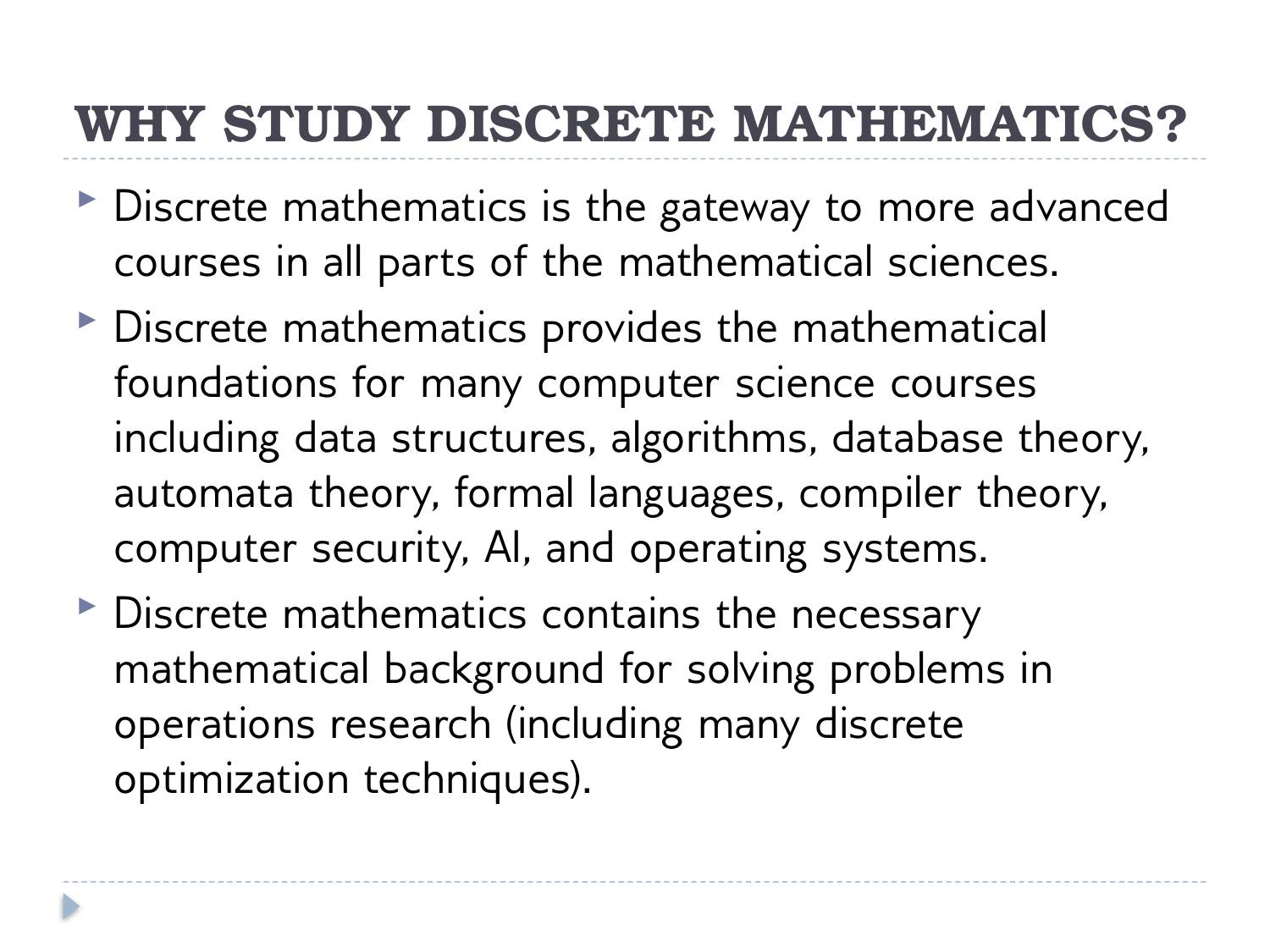

# WHY STUDY DISCRETE MATHEMATICS?
Discrete mathematics is the gateway to more advanced courses in all parts of the mathematical sciences.
Discrete mathematics provides the mathematical foundations for many computer science courses including data structures, algorithms, database theory, automata theory, formal languages, compiler theory, computer security, AI, and operating systems.
Discrete mathematics contains the necessary mathematical background for solving problems in operations research (including many discrete optimization techniques).